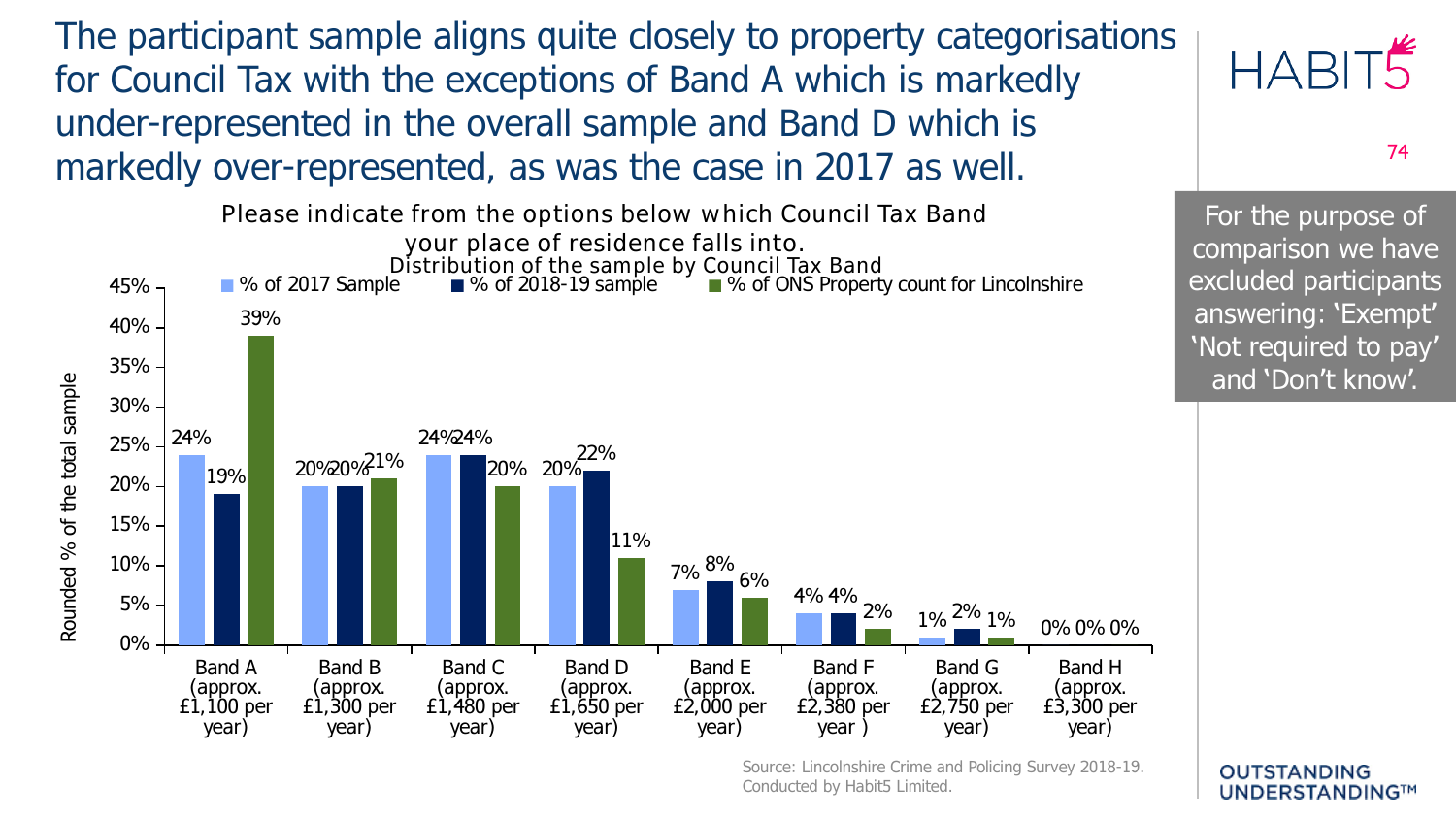

The participant sample aligns quite closely to property categorisations for Council Tax with the exceptions of Band A which is markedly
under-represented in the overall sample and Band D which is markedly over-represented, as was the case in 2017 as well.
74
Please indicate from the options below which Council Tax Band
your place of residence falls into.
For the purpose of comparison we have excluded participants answering: ‘Exempt’ ‘Not required to pay’ and ‘Don’t know’.

### Chart

| Category | % of 2017 Sample | % of 2018-19 sample | % of ONS Property count for Lincolnshire |
|---|---|---|---|
| Band A (approx. £1,100 per year) | 0.24 | 0.19 | 0.39 |
| Band B (approx. £1,300 per year) | 0.2 | 0.2 | 0.21 |
| Band C (approx. £1,480 per year) | 0.24 | 0.24 | 0.2 |
| Band D (approx. £1,650 per year) | 0.2 | 0.22 | 0.11 |
| Band E (approx. £2,000 per year) | 0.07 | 0.08 | 0.06 |
| Band F (approx. £2,380 per year ) | 0.04 | 0.04 | 0.02 |
| Band G (approx. £2,750 per year) | 0.01 | 0.02 | 0.01 |
| Band H (approx. £3,300 per year) | 0.0 | 0.0 | 0.0 |
Distribution of the sample by Council Tax Band
Source: Lincolnshire Crime and Policing Survey 2018-19. Conducted by Habit5 Limited.